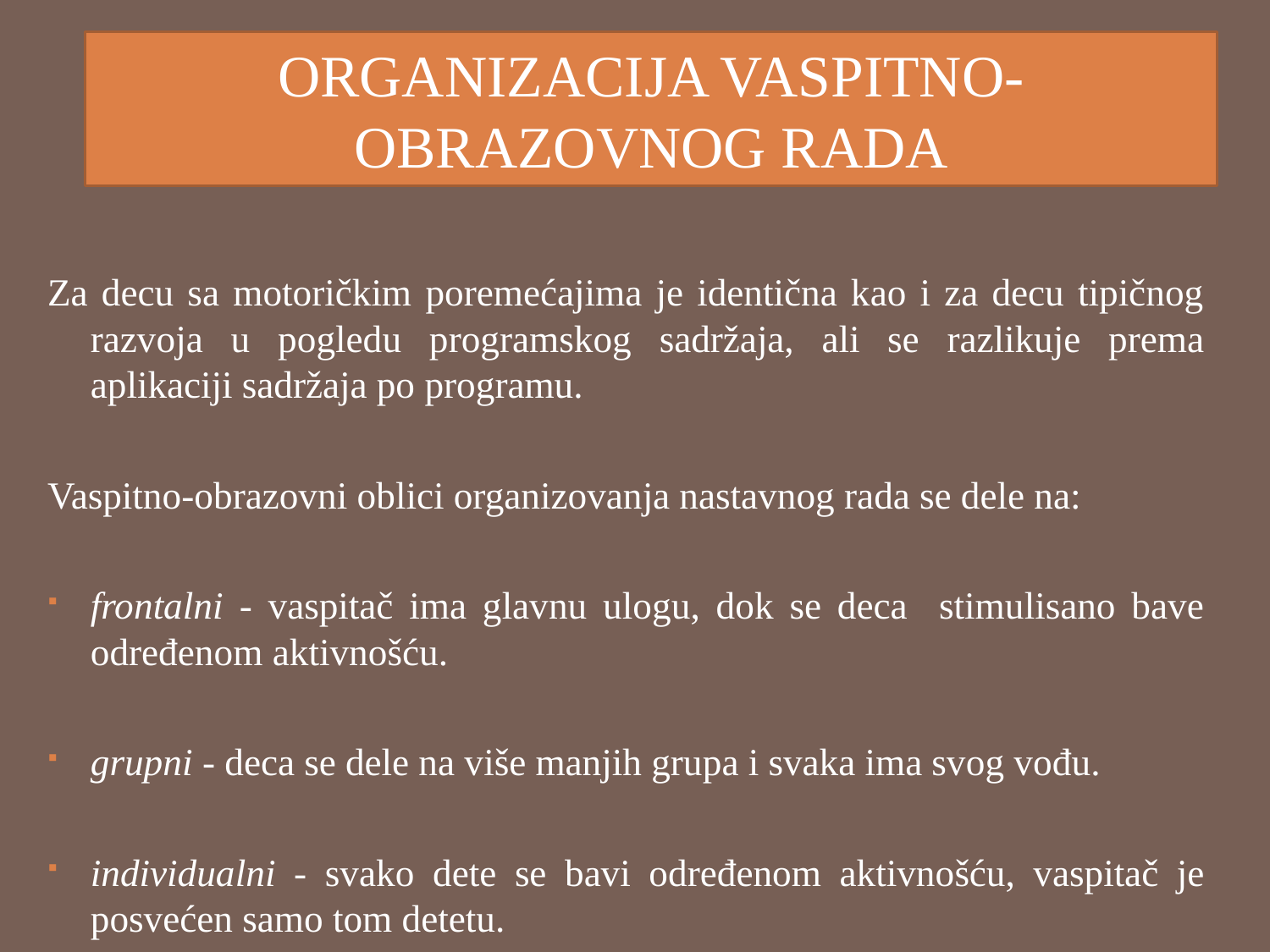

# ORGANIZACIJA VASPITNO-OBRAZOVNOG RADA

Za decu sa motoričkim poremećajima je identična kao i za decu tipičnog razvoja u pogledu programskog sadržaja, ali se razlikuje prema aplikaciji sadržaja po programu.

Vaspitno-obrazovni oblici organizovanja nastavnog rada se dele na:

frontalni - vaspitač ima glavnu ulogu, dok se deca  stimulisano bave određenom aktivnošću.

grupni - deca se dele na više manjih grupa i svaka ima svog vođu.

individualni - svako dete se bavi određenom aktivnošću, vaspitač je posvećen samo tom detetu.